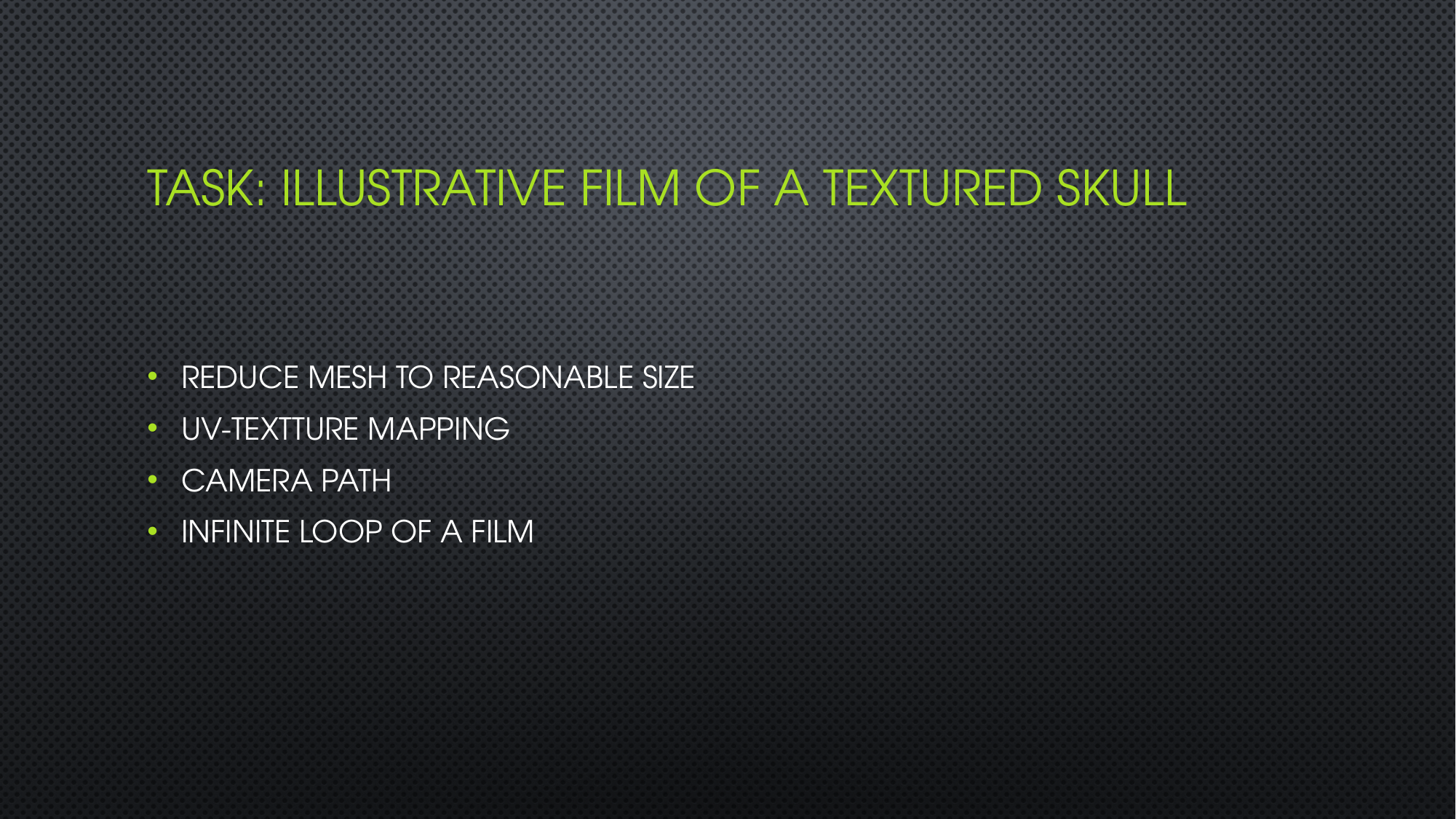

# Task: Illustrative film of a textured skull
Reduce mesh to reasonable size
uv-textture mapping
Camera path
Infinite loop of a film